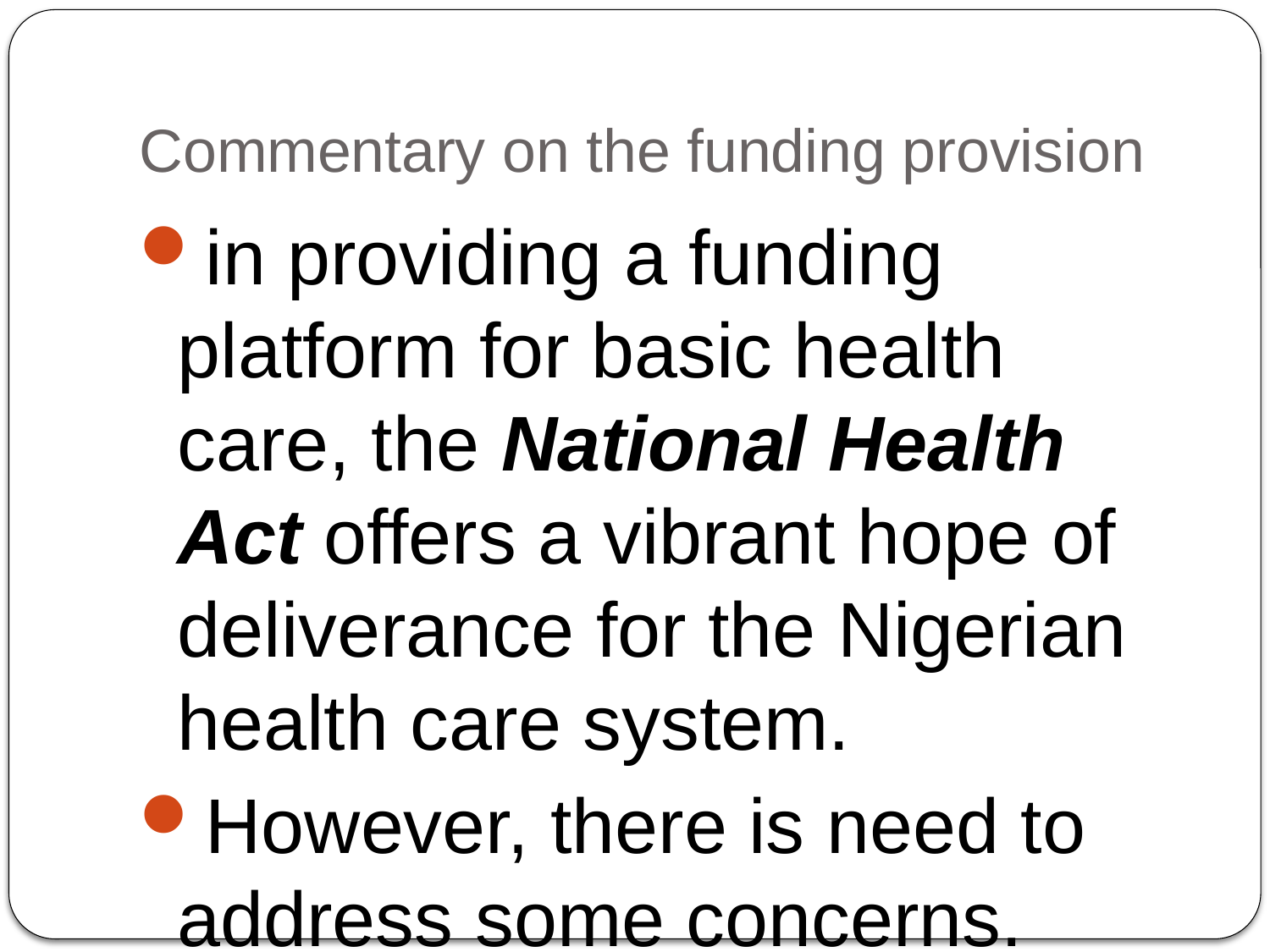

# Commentary on the funding provision
in providing a funding platform for basic health care, the National Health Act offers a vibrant hope of deliverance for the Nigerian health care system.
However, there is need to address some concerns.